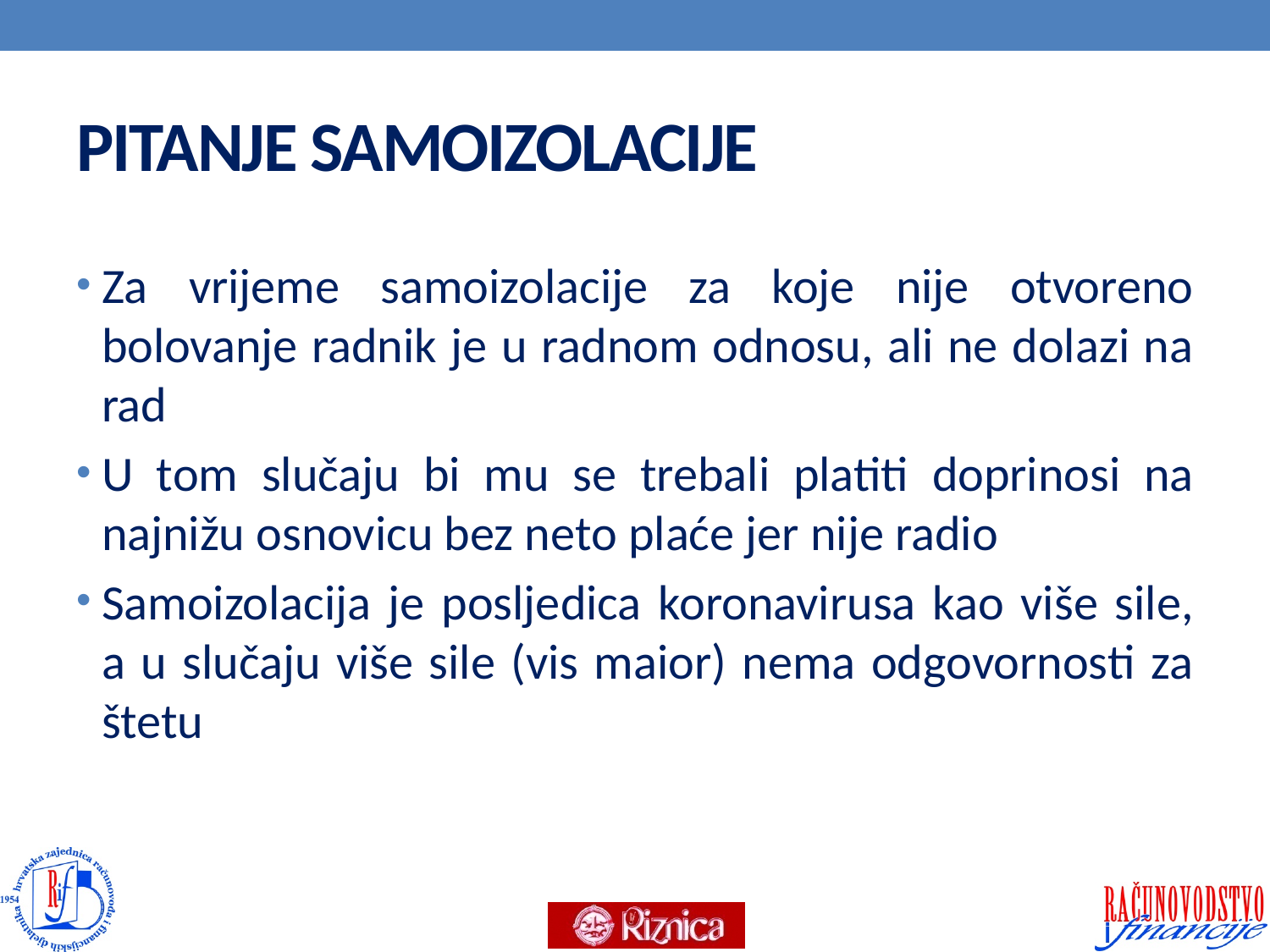

# PITANJE SAMOIZOLACIJE
Za vrijeme samoizolacije za koje nije otvoreno bolovanje radnik je u radnom odnosu, ali ne dolazi na rad
U tom slučaju bi mu se trebali platiti doprinosi na najnižu osnovicu bez neto plaće jer nije radio
Samoizolacija je posljedica koronavirusa kao više sile, a u slučaju više sile (vis maior) nema odgovornosti za štetu